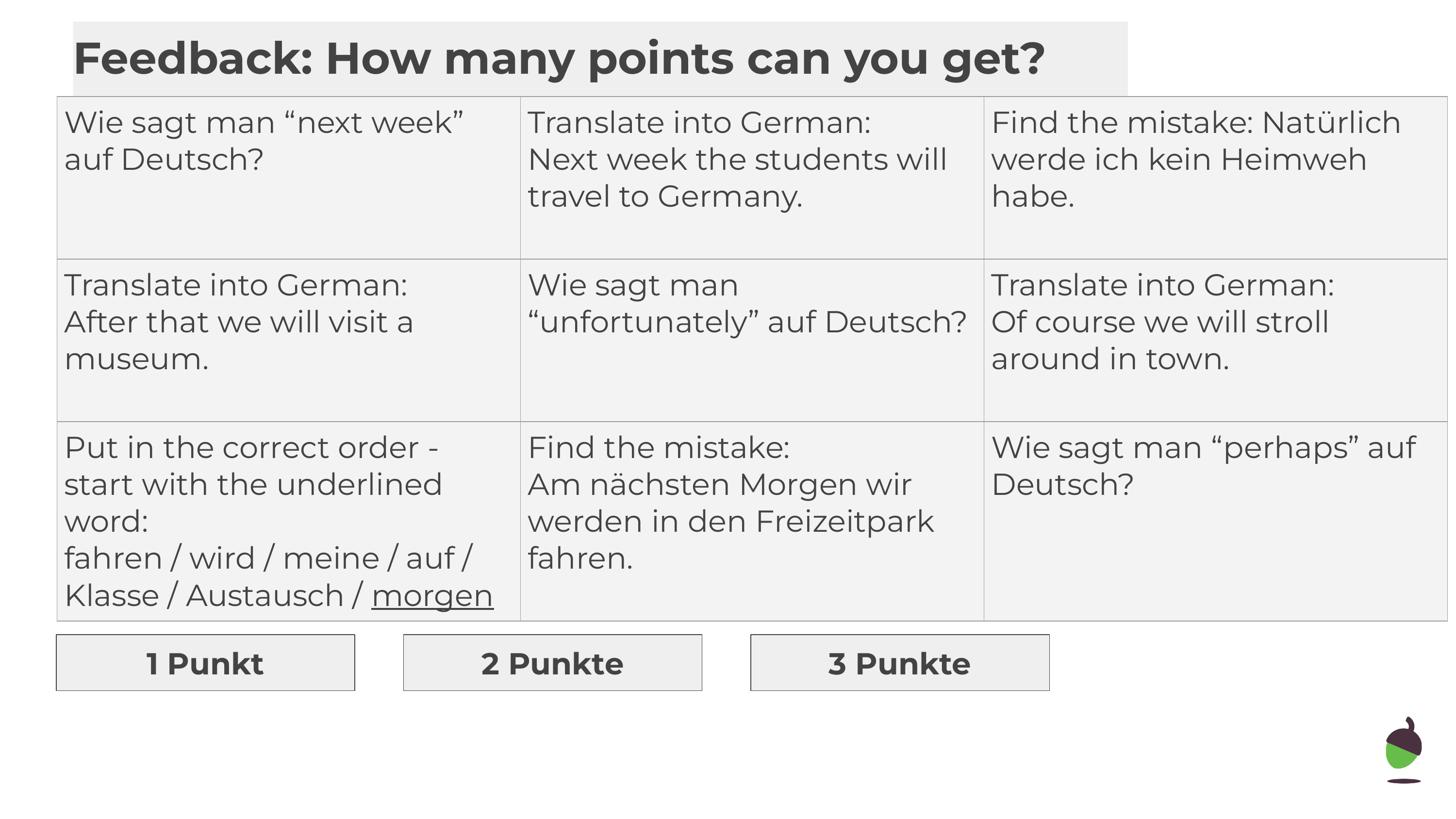

# Feedback: How many points can you get?
| Wie sagt man “next week” auf Deutsch? | Translate into German: Next week the students will travel to Germany. | Find the mistake: Natürlich werde ich kein Heimweh habe. |
| --- | --- | --- |
| Translate into German: After that we will visit a museum. | Wie sagt man “unfortunately” auf Deutsch? | Translate into German: Of course we will stroll around in town. |
| Put in the correct order - start with the underlined word: fahren / wird / meine / auf / Klasse / Austausch / morgen | Find the mistake: Am nächsten Morgen wir werden in den Freizeitpark fahren. | Wie sagt man “perhaps” auf Deutsch? |
1 Punkt
2 Punkte
3 Punkte